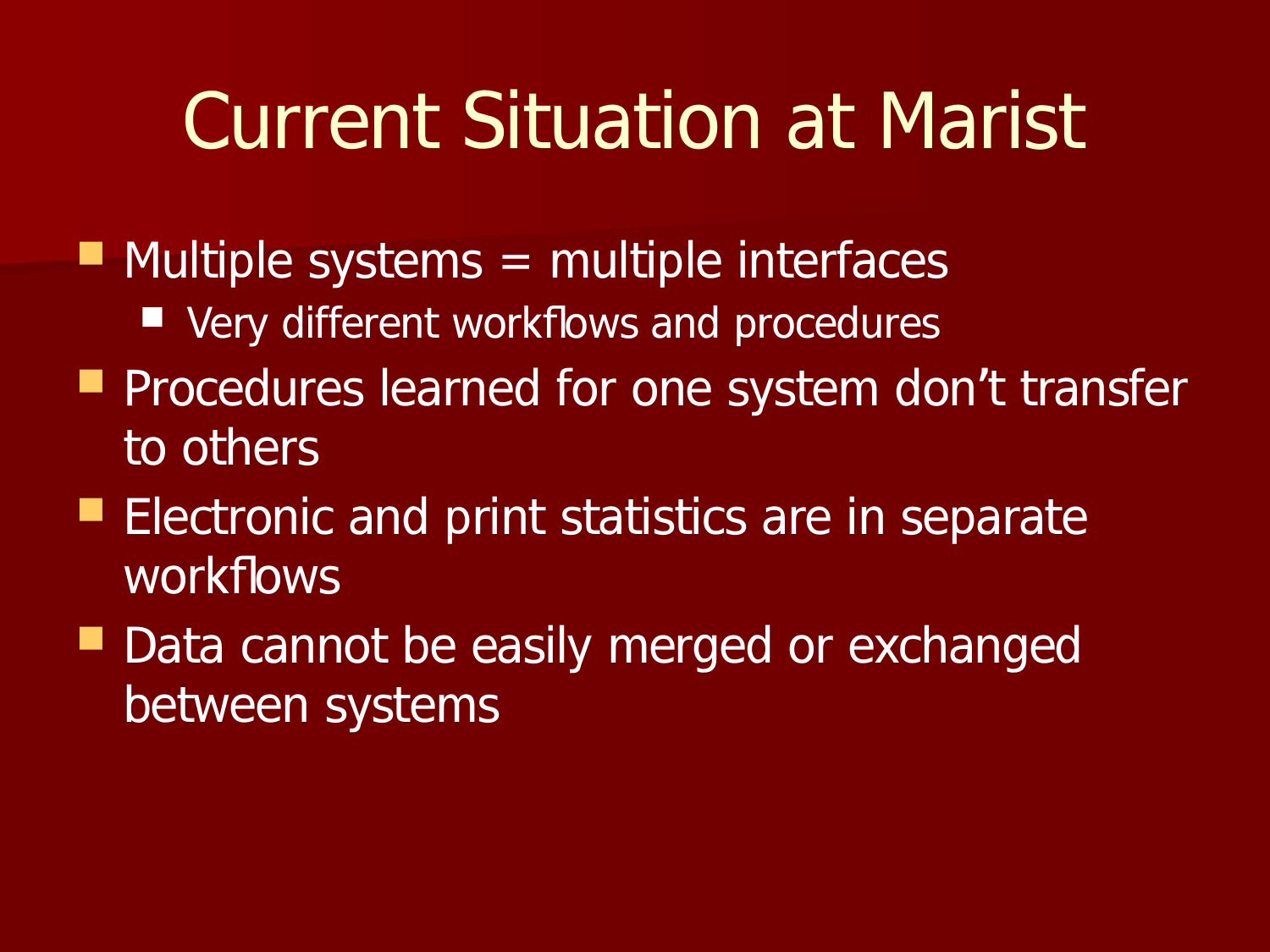

# Current Situation at Marist
Multiple systems = multiple interfaces
Very different workflows and procedures
Procedures learned for one system don’t transfer to others
Electronic and print statistics are in separate workflows
Data cannot be easily merged or exchanged between systems